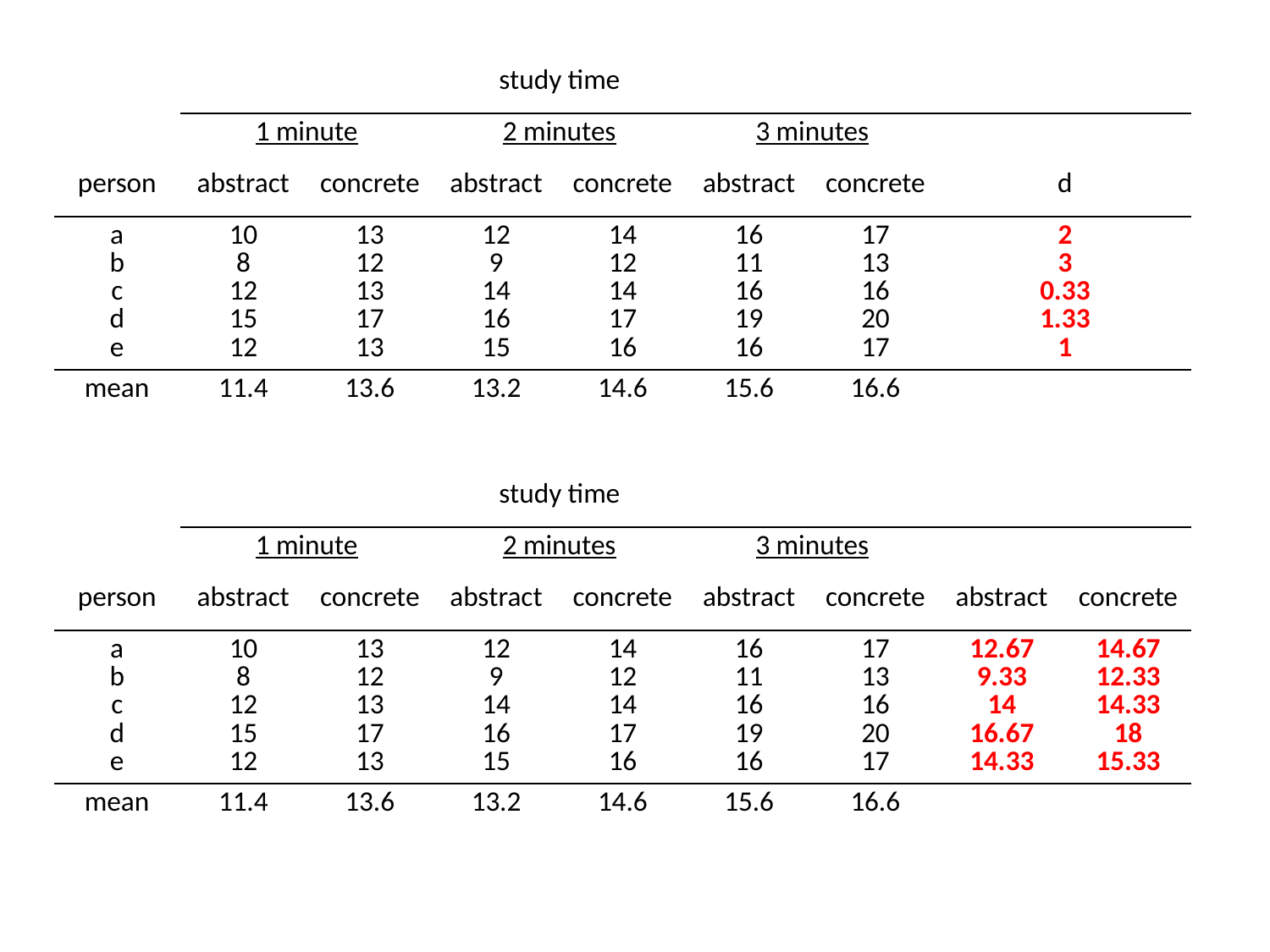

|  | study time |  |  |  |  |  |  |  |
| --- | --- | --- | --- | --- | --- | --- | --- | --- |
|  | 1 minute |  | 2 minutes |  | 3 minutes |  |  |  |
| person | abstract | concrete | abstract | concrete | abstract | concrete | d |  |
| a b c d e | 10 8 12 15 12 | 13 12 13 17 13 | 12 9 14 16 15 | 14 12 14 17 16 | 16 11 16 19 16 | 17 13 16 20 17 | 2 3 0.33 1.33 1 |  |
| mean | 11.4 | 13.6 | 13.2 | 14.6 | 15.6 | 16.6 |  |  |
|  | study time |  |  |  |  |  |  |  |
| --- | --- | --- | --- | --- | --- | --- | --- | --- |
|  | 1 minute |  | 2 minutes |  | 3 minutes |  |  |  |
| person | abstract | concrete | abstract | concrete | abstract | concrete | abstract | concrete |
| a b c d e | 10 8 12 15 12 | 13 12 13 17 13 | 12 9 14 16 15 | 14 12 14 17 16 | 16 11 16 19 16 | 17 13 16 20 17 | 12.67 9.33 14 16.67 14.33 | 14.67 12.33 14.33 18 15.33 |
| mean | 11.4 | 13.6 | 13.2 | 14.6 | 15.6 | 16.6 |  |  |